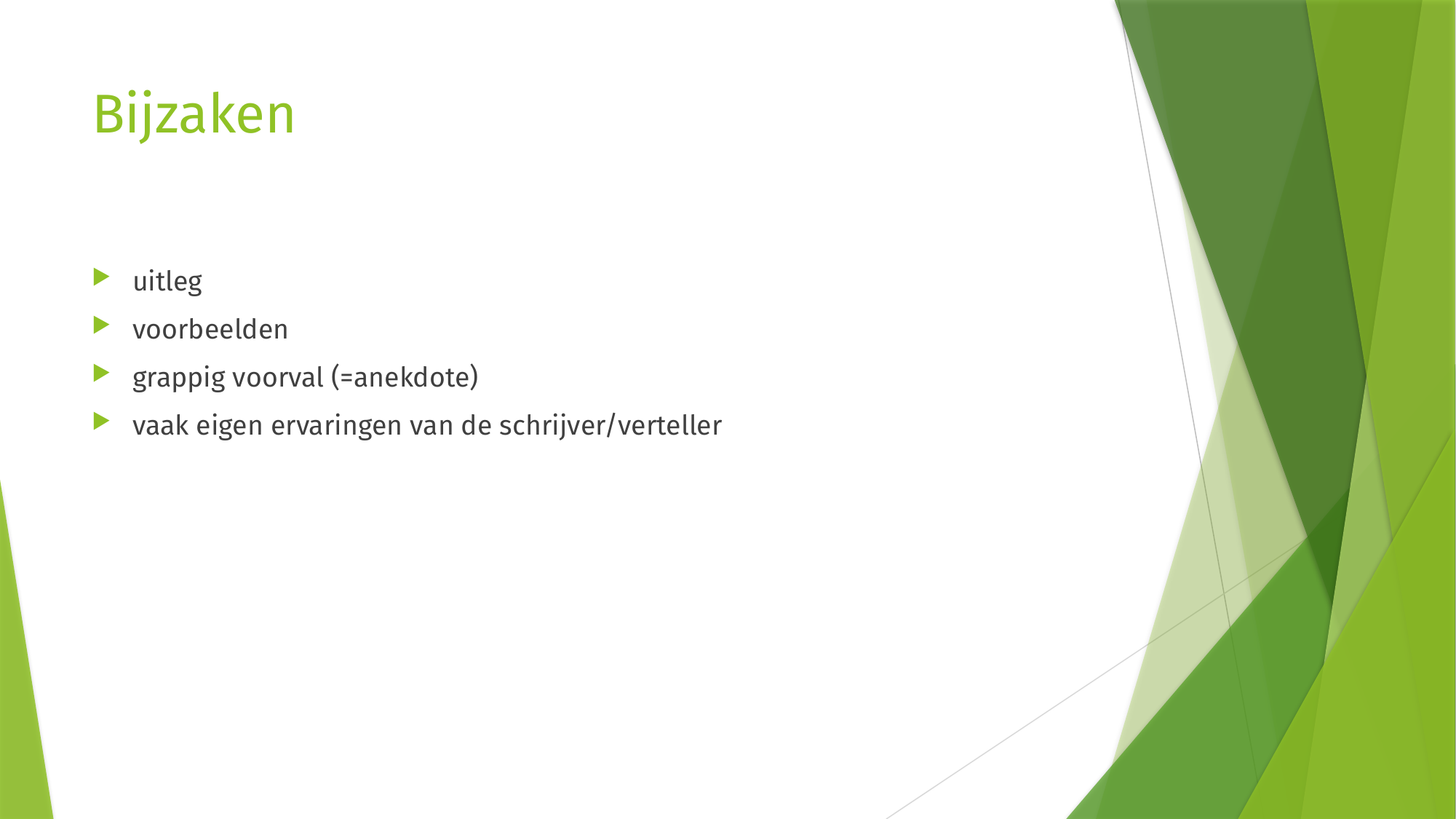

# Bijzaken
uitleg
voorbeelden
grappig voorval (=anekdote)
vaak eigen ervaringen van de schrijver/verteller